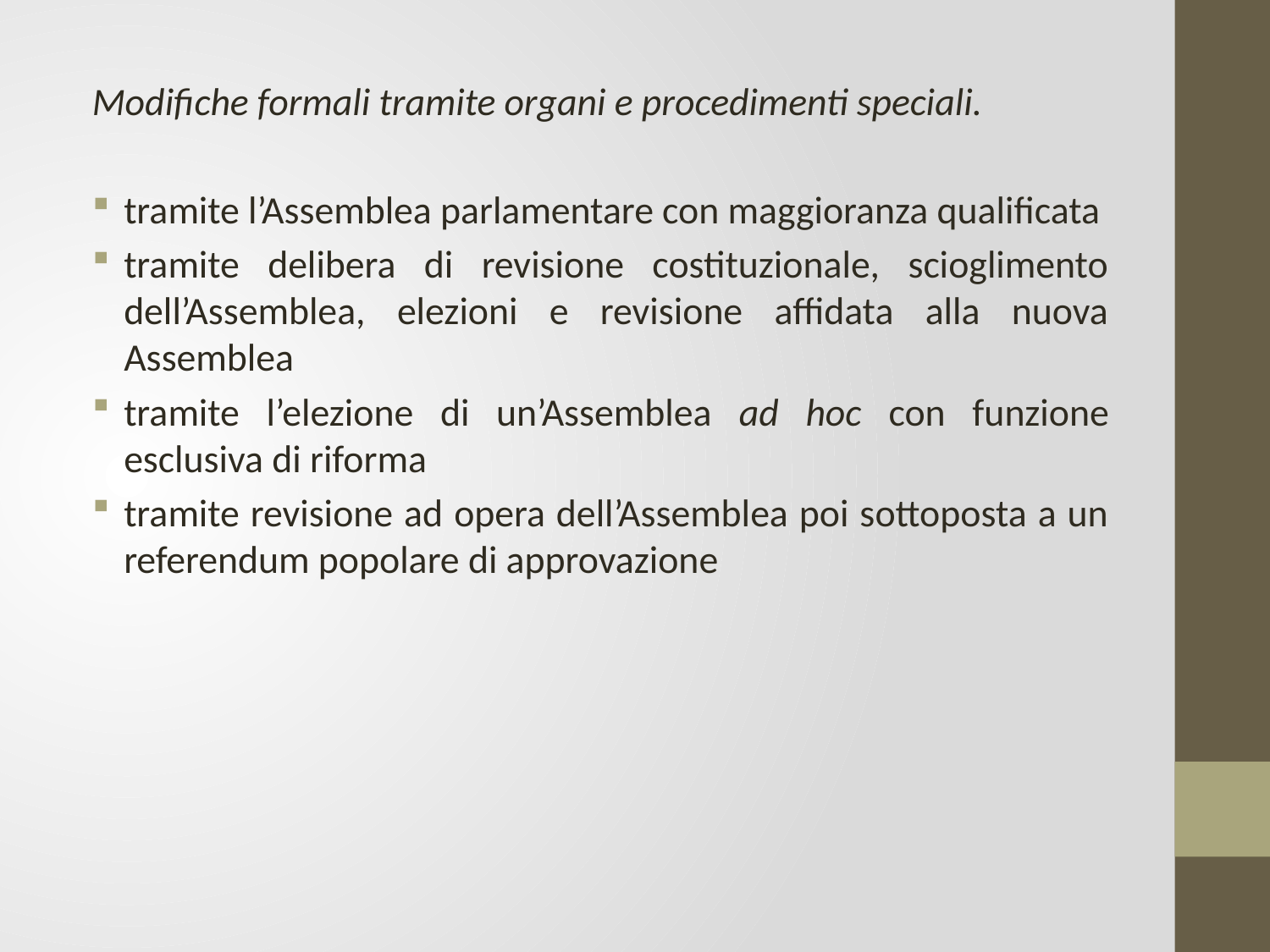

Modifiche formali tramite organi e procedimenti speciali.

tramite l’Assemblea parlamentare con maggioranza qualificata
tramite delibera di revisione costituzionale, scioglimento dell’Assemblea, elezioni e revisione affidata alla nuova Assemblea
tramite l’elezione di un’Assemblea ad hoc con funzione esclusiva di riforma
tramite revisione ad opera dell’Assemblea poi sottoposta a un referendum popolare di approvazione